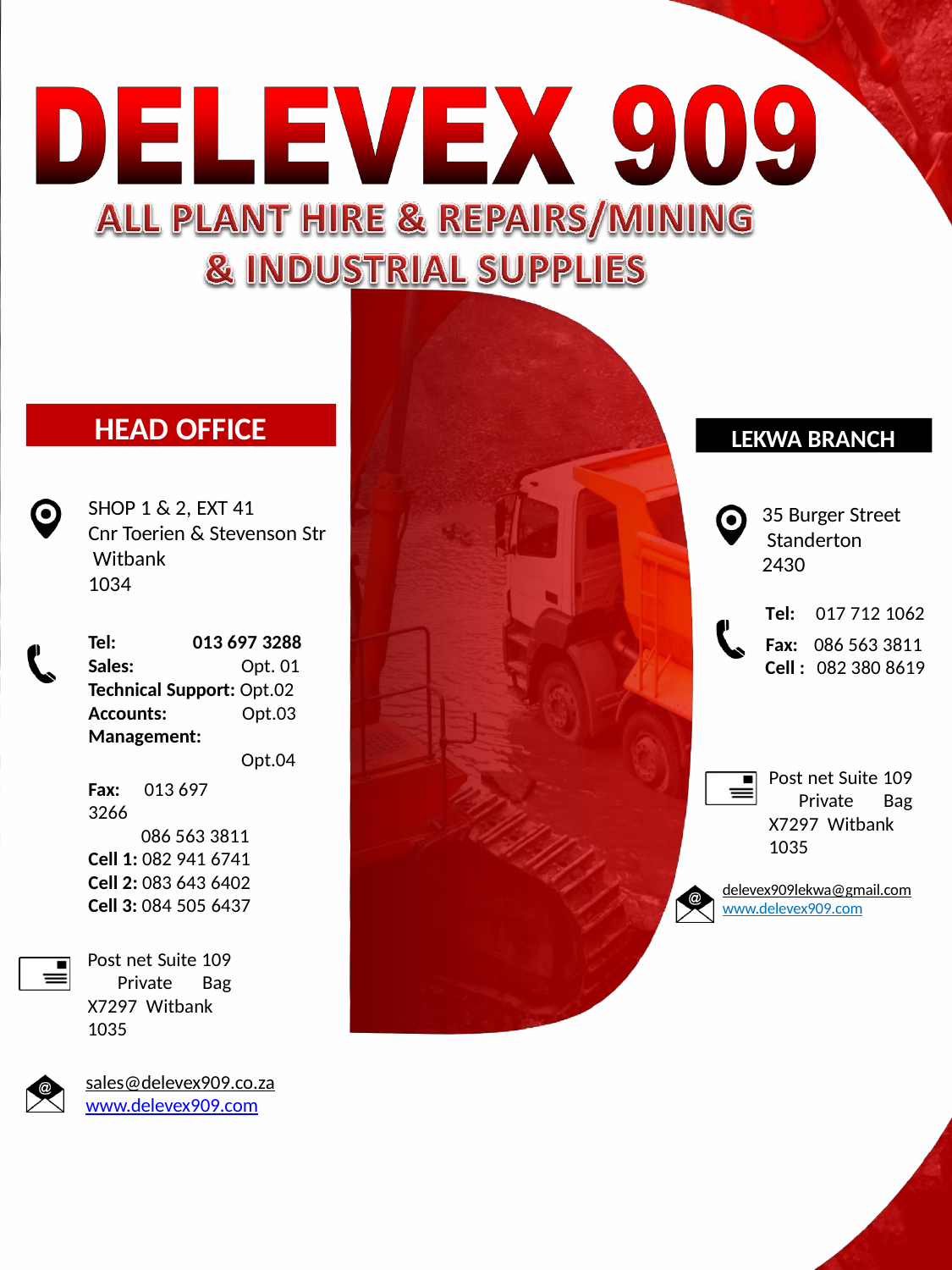

HEAD OFFICE
LEKWA BRANCH
SHOP 1 & 2, EXT 41
Cnr Toerien & Stevenson Str  Witbank
1034

35 Burger Street  Standerton  2430

|  |  | Tel: | 017 712 1062 |
| --- | --- | --- | --- |
| Tel: | 013 697 3288 | Fax: | 086 563 3811 |
| Sales: | Opt. 01 | Cell : | 082 380 8619 |

Technical Support: Opt.02
Accounts:  Management:
Opt.03  Opt.04
Post net Suite 109  Private Bag X7297  Witbank
1035

Fax:	013 697 3266
086 563 3811
Cell 1: 082 941 6741
Cell 2: 083 643 6402
Cell 3: 084 505 6437
delevex909lekwa@gmail.com
www.delevex909.com

Post net Suite 109  Private Bag X7297  Witbank
1035

sales@delevex909.co.za
www.delevex909.com